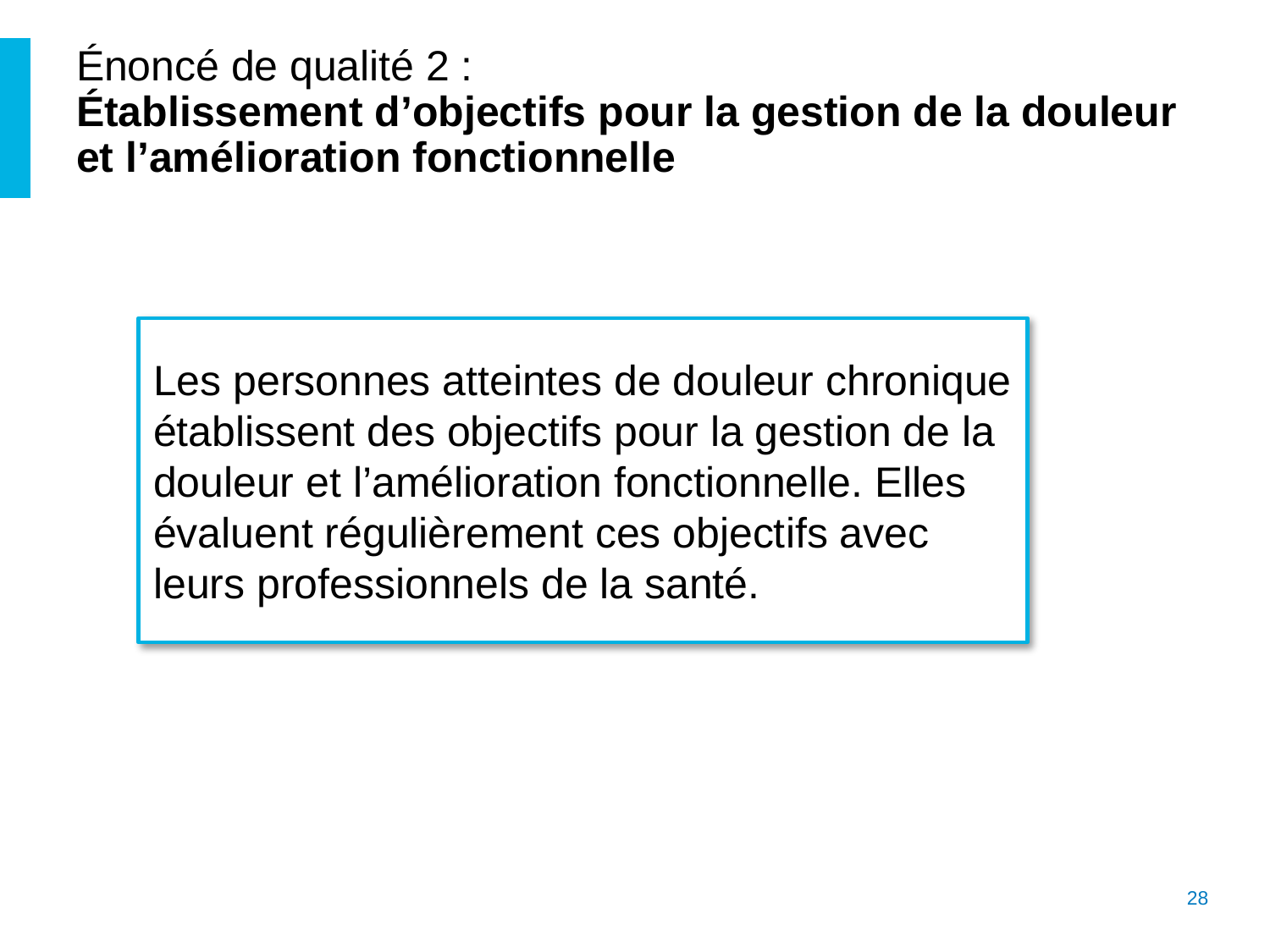

# Énoncé de qualité 2 : Établissement d’objectifs pour la gestion de la douleur et l’amélioration fonctionnelle
Les personnes atteintes de douleur chronique établissent des objectifs pour la gestion de la douleur et l’amélioration fonctionnelle. Elles évaluent régulièrement ces objectifs avec leurs professionnels de la santé.